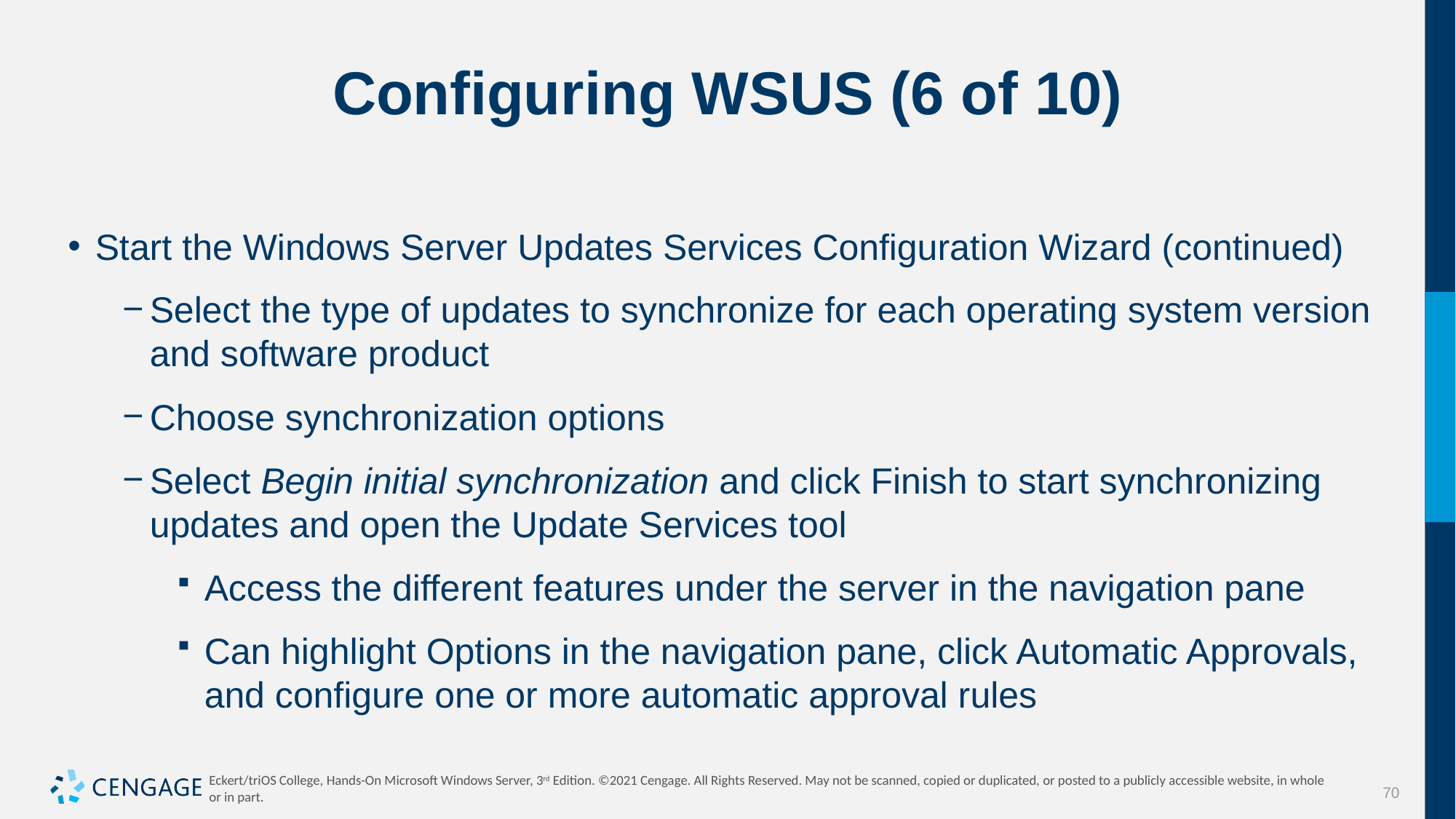

# Configuring WSUS (6 of 10)
Start the Windows Server Updates Services Configuration Wizard (continued)
Select the type of updates to synchronize for each operating system version and software product
Choose synchronization options
Select Begin initial synchronization and click Finish to start synchronizing updates and open the Update Services tool
Access the different features under the server in the navigation pane
Can highlight Options in the navigation pane, click Automatic Approvals, and configure one or more automatic approval rules